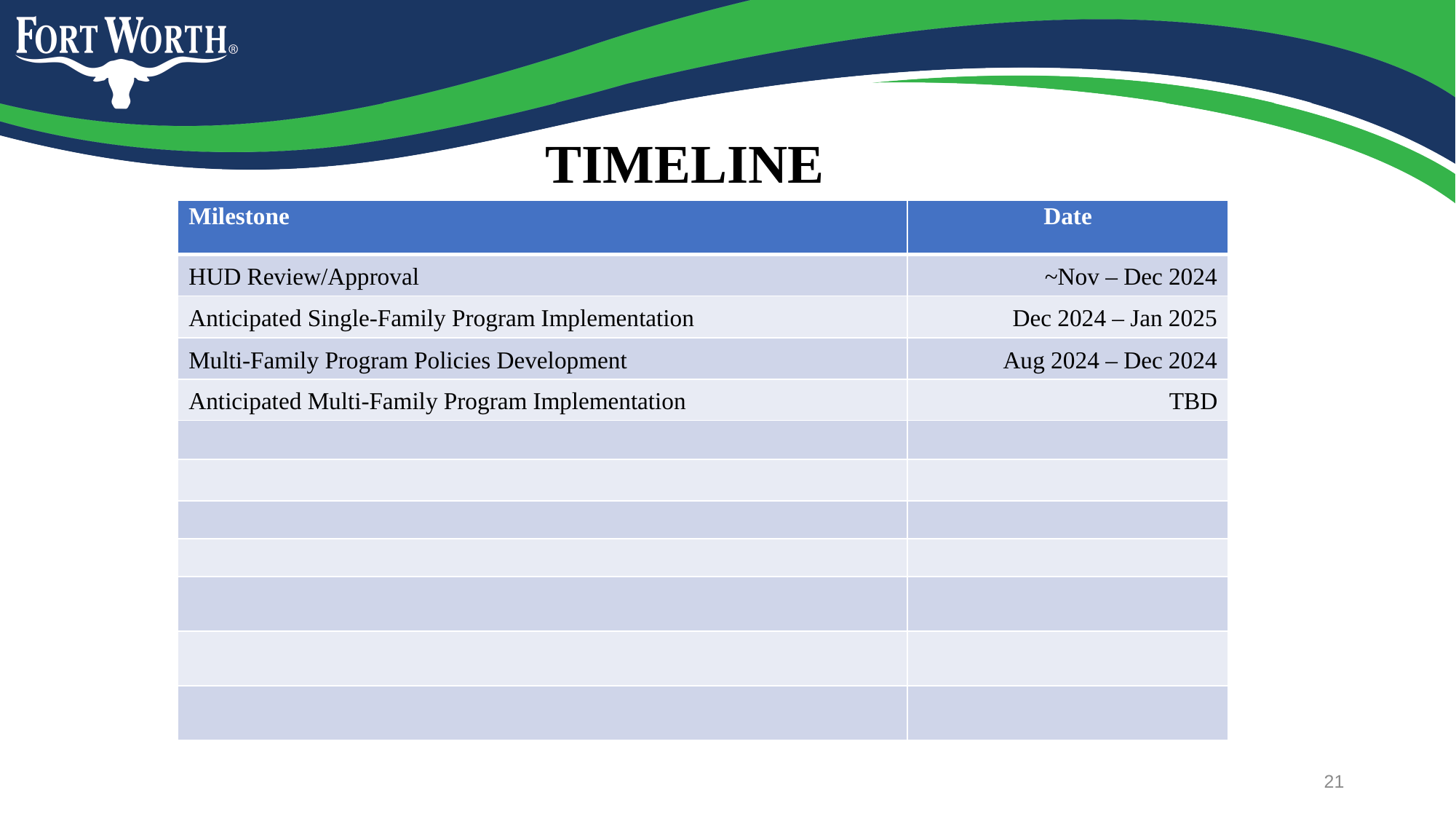

TIMELINE
| Milestone | Date |
| --- | --- |
| HUD Review/Approval | ~Nov – Dec 2024 |
| Anticipated Single-Family Program Implementation | Dec 2024 – Jan 2025 |
| Multi-Family Program Policies Development | Aug 2024 – Dec 2024 |
| Anticipated Multi-Family Program Implementation | TBD |
|  |  |
|  |  |
|  |  |
|  |  |
|  |  |
|  |  |
|  |  |
21